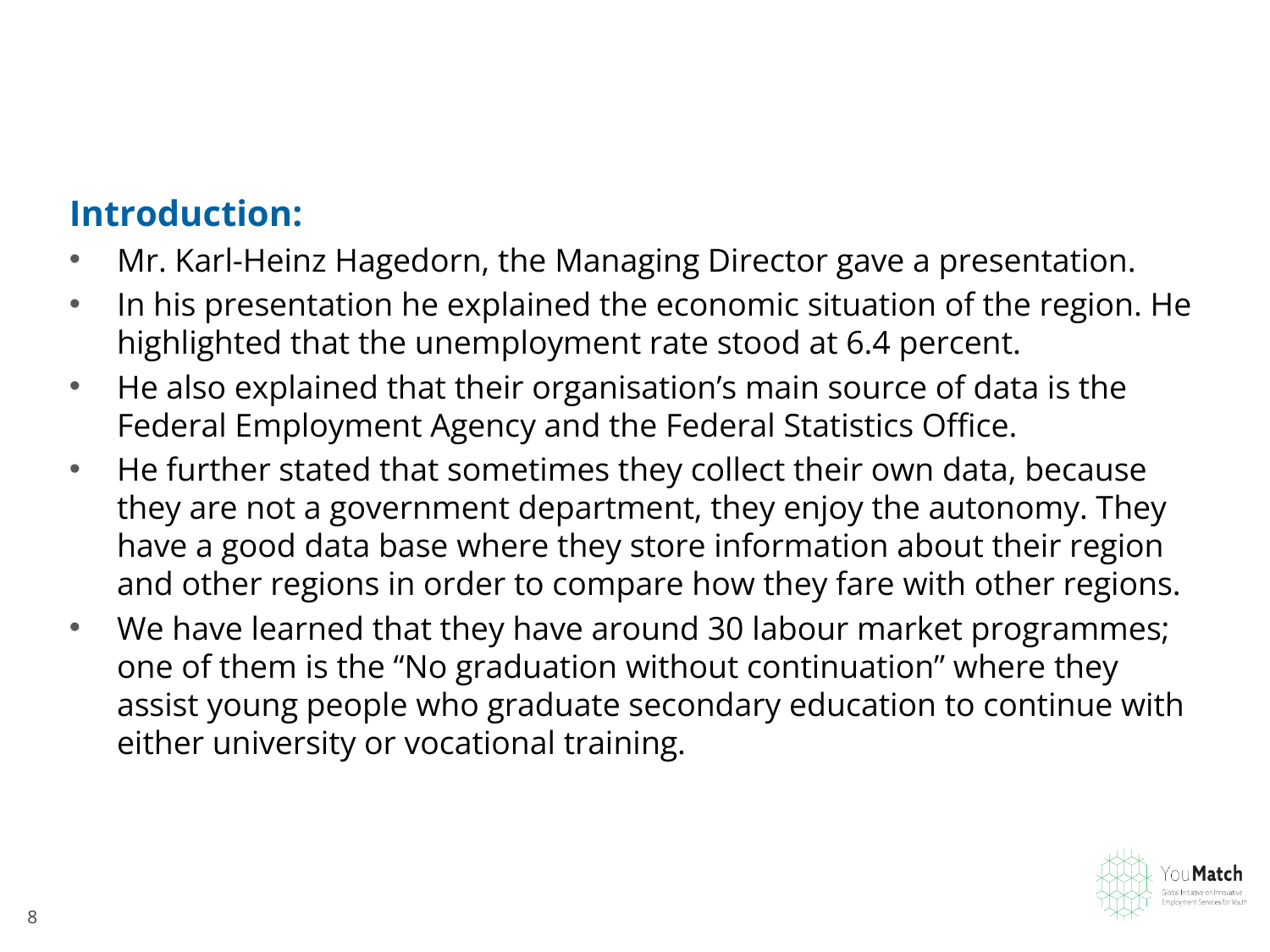

Introduction:
Mr. Karl-Heinz Hagedorn, the Managing Director gave a presentation.
In his presentation he explained the economic situation of the region. He highlighted that the unemployment rate stood at 6.4 percent.
He also explained that their organisation’s main source of data is the Federal Employment Agency and the Federal Statistics Office.
He further stated that sometimes they collect their own data, because they are not a government department, they enjoy the autonomy. They have a good data base where they store information about their region and other regions in order to compare how they fare with other regions.
We have learned that they have around 30 labour market programmes; one of them is the “No graduation without continuation” where they assist young people who graduate secondary education to continue with either university or vocational training.
8